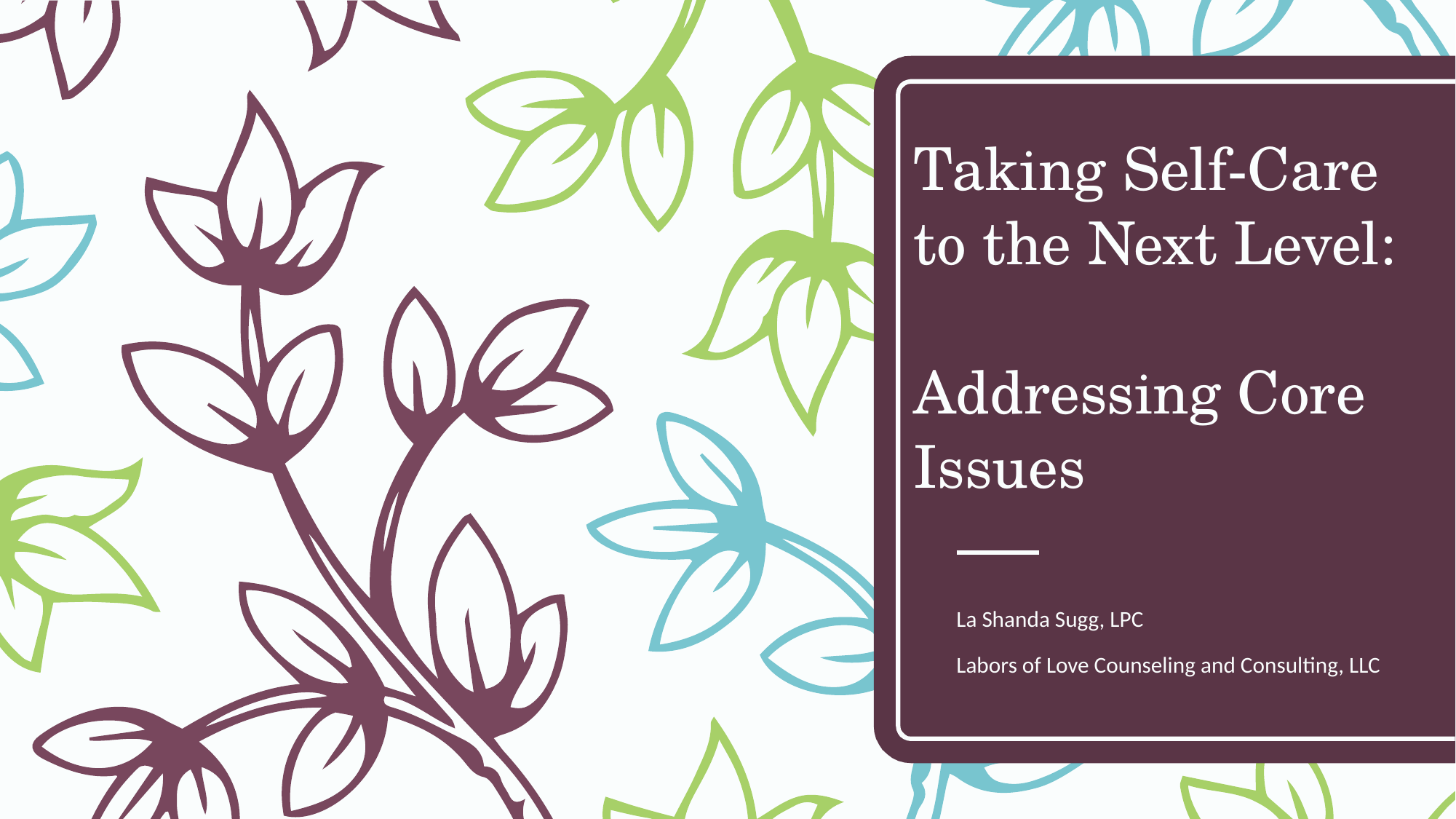

# Taking Self-Care to the Next Level: Addressing Core Issues
La Shanda Sugg, LPC
Labors of Love Counseling and Consulting, LLC